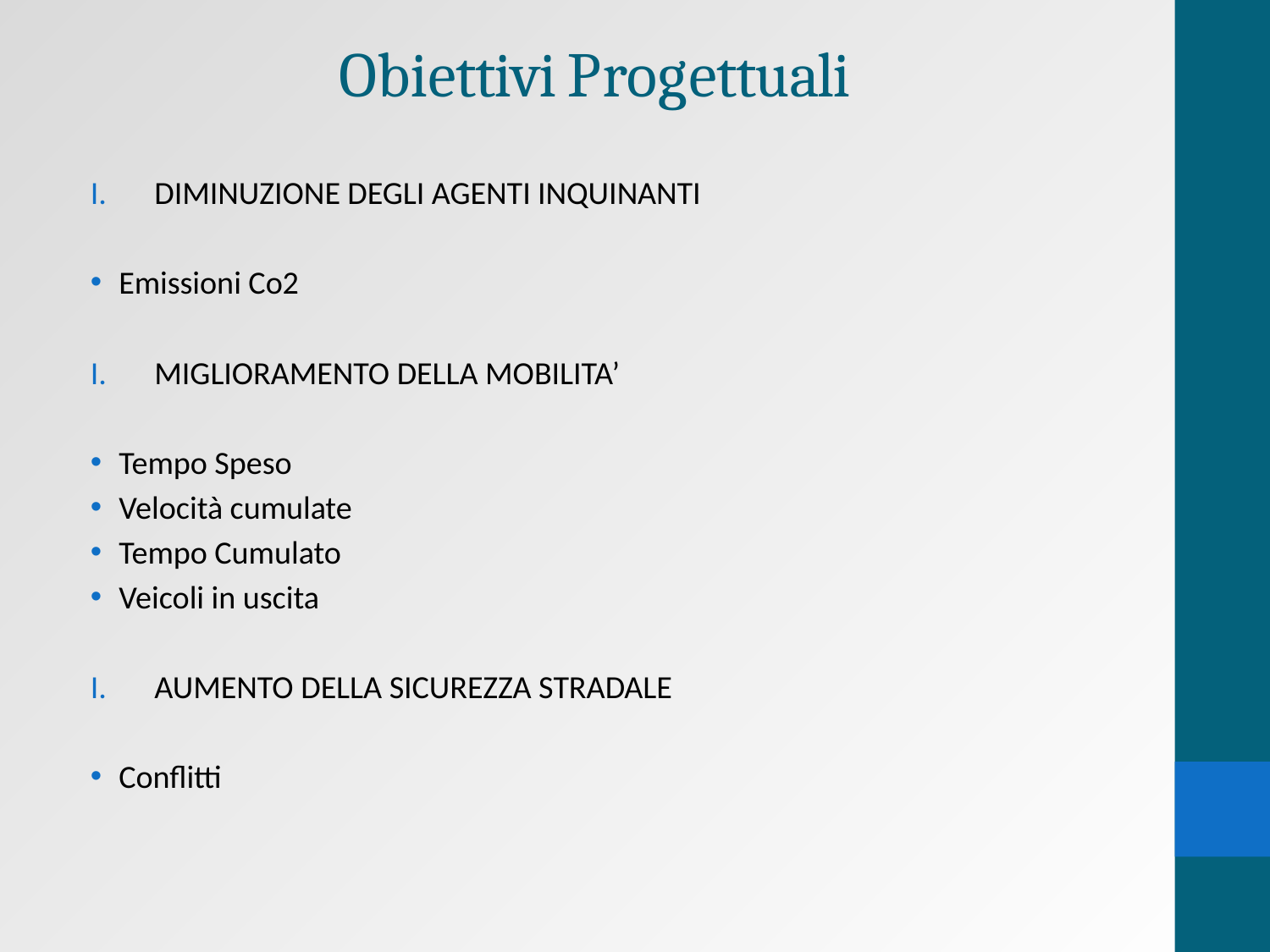

# Obiettivi Progettuali
DIMINUZIONE DEGLI AGENTI INQUINANTI

Emissioni Co2

MIGLIORAMENTO DELLA MOBILITA’

Tempo Speso
Velocità cumulate
Tempo Cumulato
Veicoli in uscita

AUMENTO DELLA SICUREZZA STRADALE

Conflitti